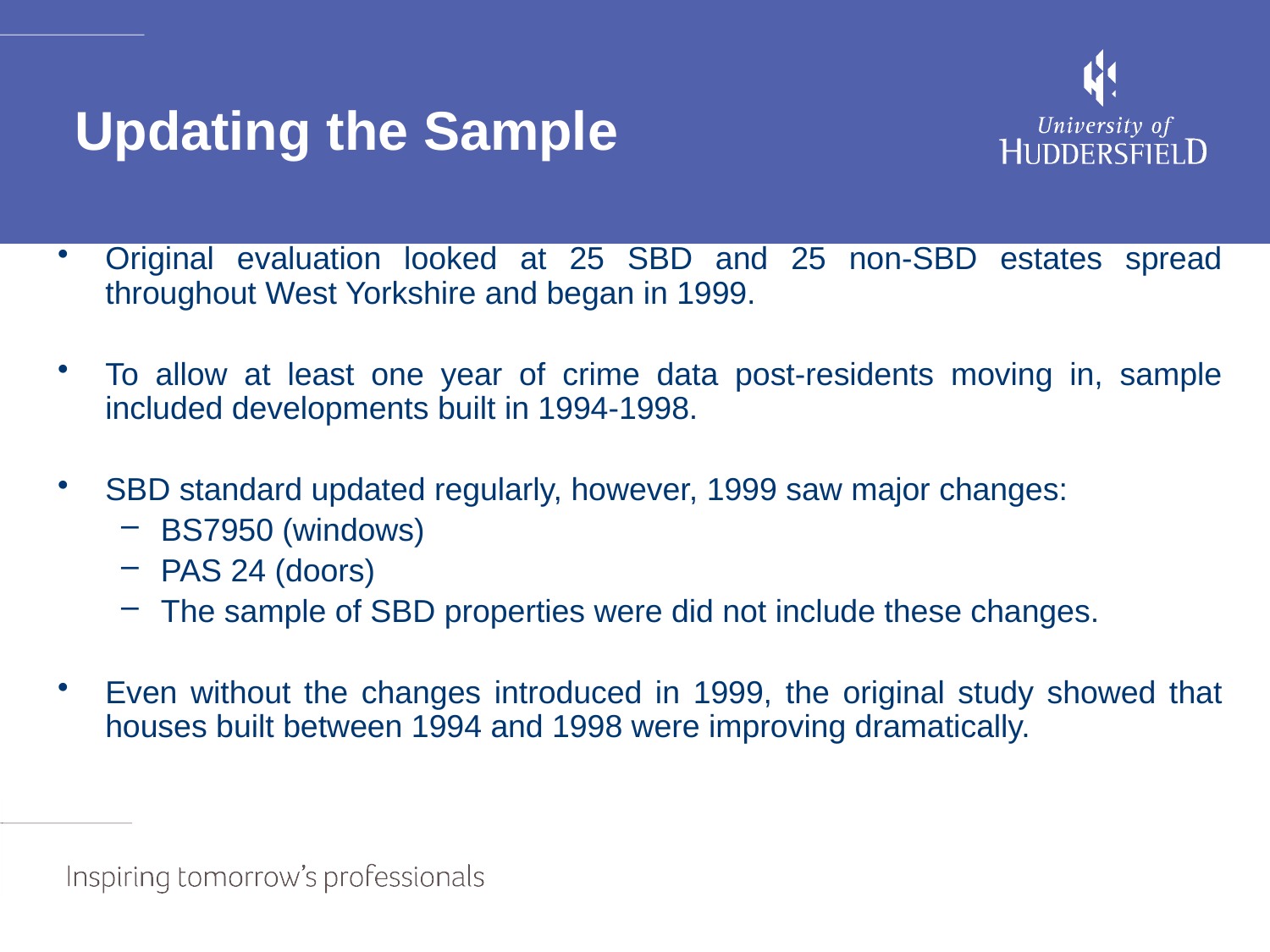

# Updating the Sample
Original evaluation looked at 25 SBD and 25 non-SBD estates spread throughout West Yorkshire and began in 1999.

To allow at least one year of crime data post-residents moving in, sample included developments built in 1994-1998.

SBD standard updated regularly, however, 1999 saw major changes:
BS7950 (windows)
PAS 24 (doors)
The sample of SBD properties were did not include these changes.

Even without the changes introduced in 1999, the original study showed that houses built between 1994 and 1998 were improving dramatically.